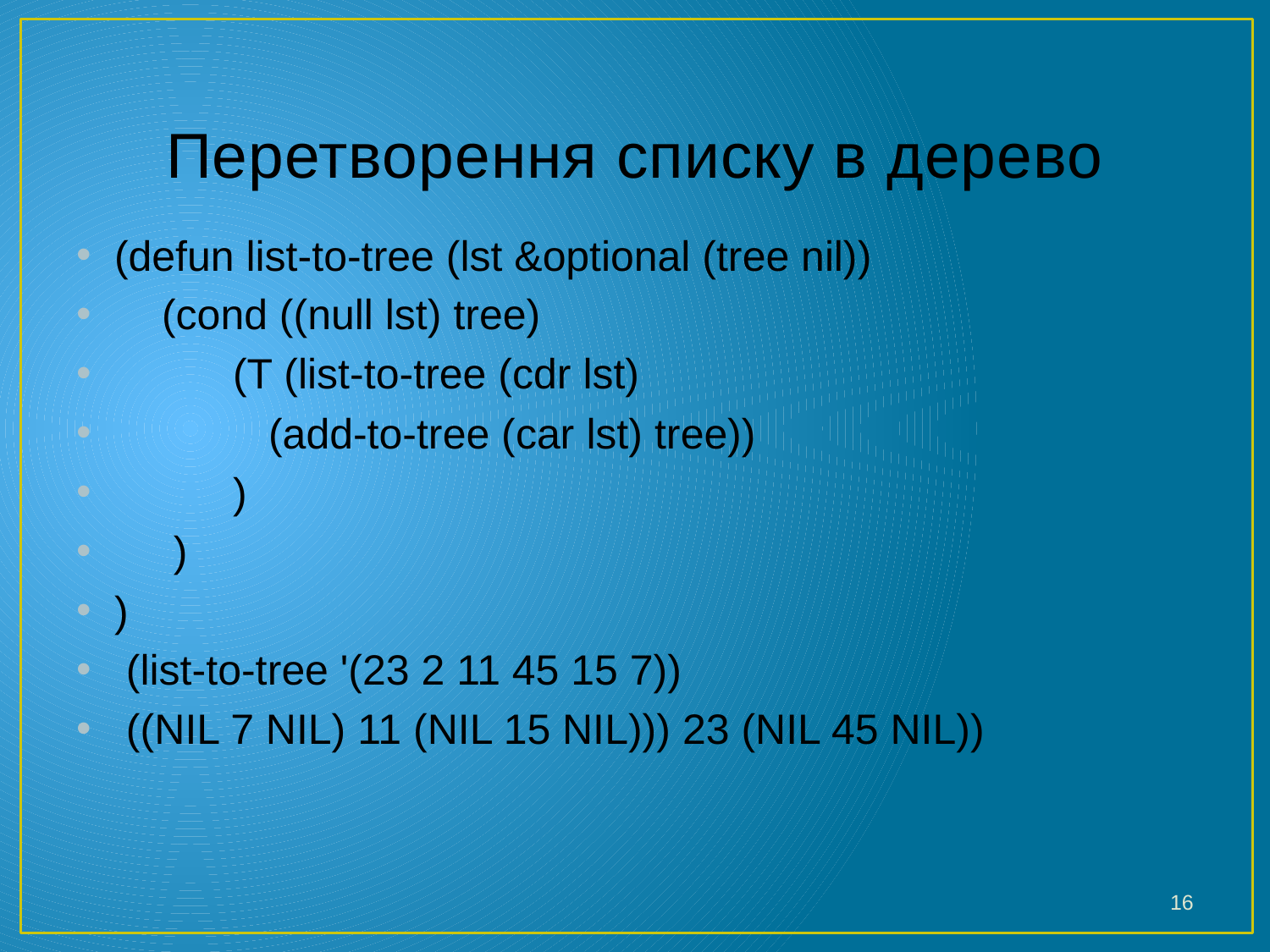

# Перетворення списку в дерево
(defun list-to-tree (lst &optional (tree nil))
    (cond ((null lst) tree)
          (T (list-to-tree (cdr lst)
             (add-to-tree (car lst) tree))
          )
     )
)
 (list-to-tree '(23 2 11 45 15 7))
 ((NIL 7 NIL) 11 (NIL 15 NIL))) 23 (NIL 45 NIL))
16